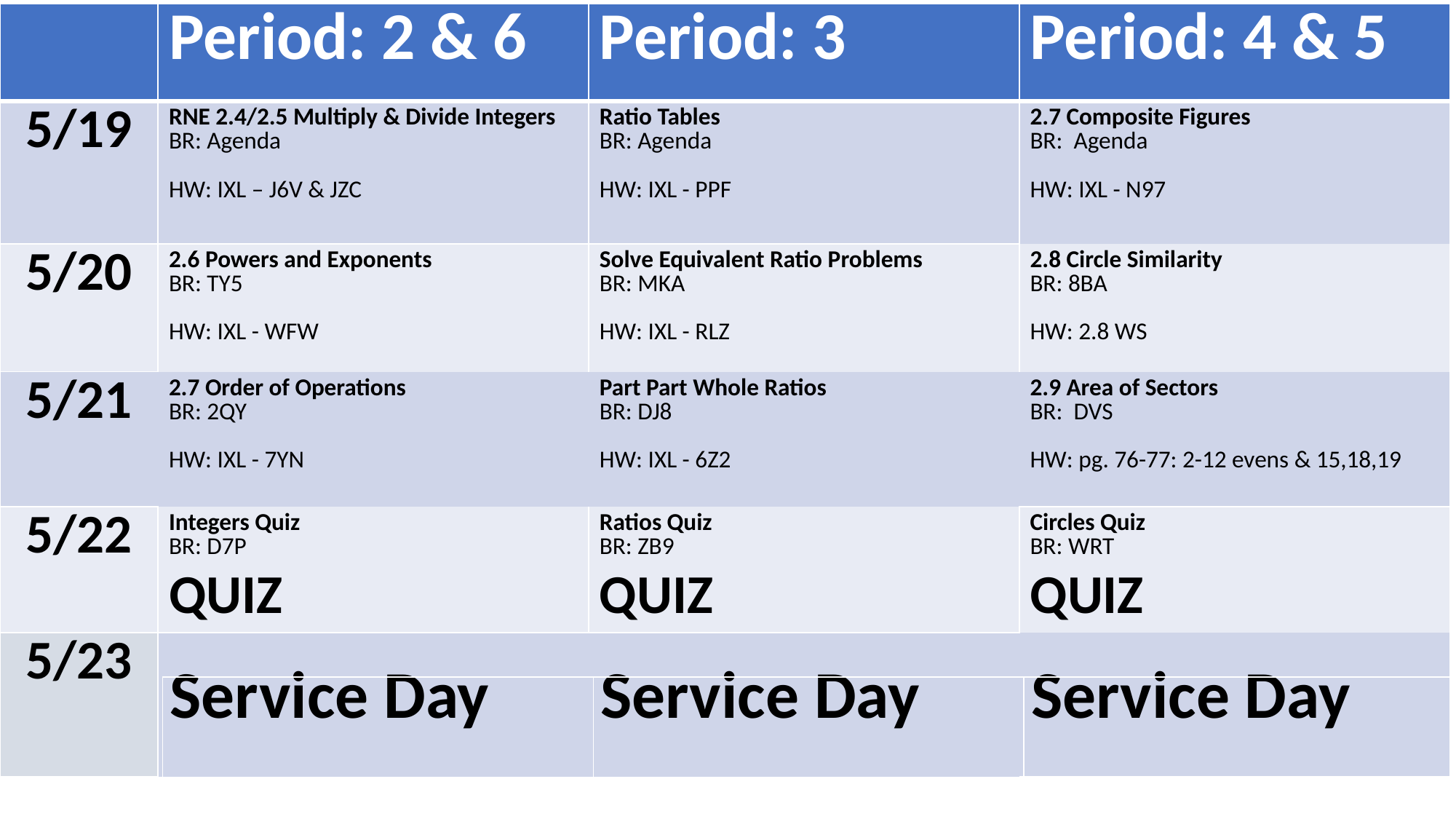

|  | Period: 2 & 6 | Period: 3 | Period: 4 & 5 |
| --- | --- | --- | --- |
| 5/19 | RNE 2.4/2.5 Multiply & Divide Integers BR: Agenda HW: IXL – J6V & JZC | Ratio Tables BR: Agenda HW: IXL - PPF | 2.7 Composite Figures BR:  Agenda HW: IXL - N97 |
| 5/20 | 2.6 Powers and Exponents BR: TY5 HW: IXL - WFW | Solve Equivalent Ratio Problems BR: MKA HW: IXL - RLZ | 2.8 Circle Similarity BR: 8BA HW: 2.8 WS |
| 5/21 | 2.7 Order of Operations BR: 2QY HW: IXL - 7YN | Part Part Whole Ratios BR: DJ8 HW: IXL - 6Z2 | 2.9 Area of Sectors BR:  DVS HW: pg. 76-77: 2-12 evens & 15,18,19 |
| 5/22 | Integers Quiz BR: D7P QUIZ | Ratios Quiz BR: ZB9 QUIZ | Circles Quiz BR: WRT QUIZ |
| 5/23 |  |  |  |
| Service Day | Service Day | Service Day |
| --- | --- | --- |